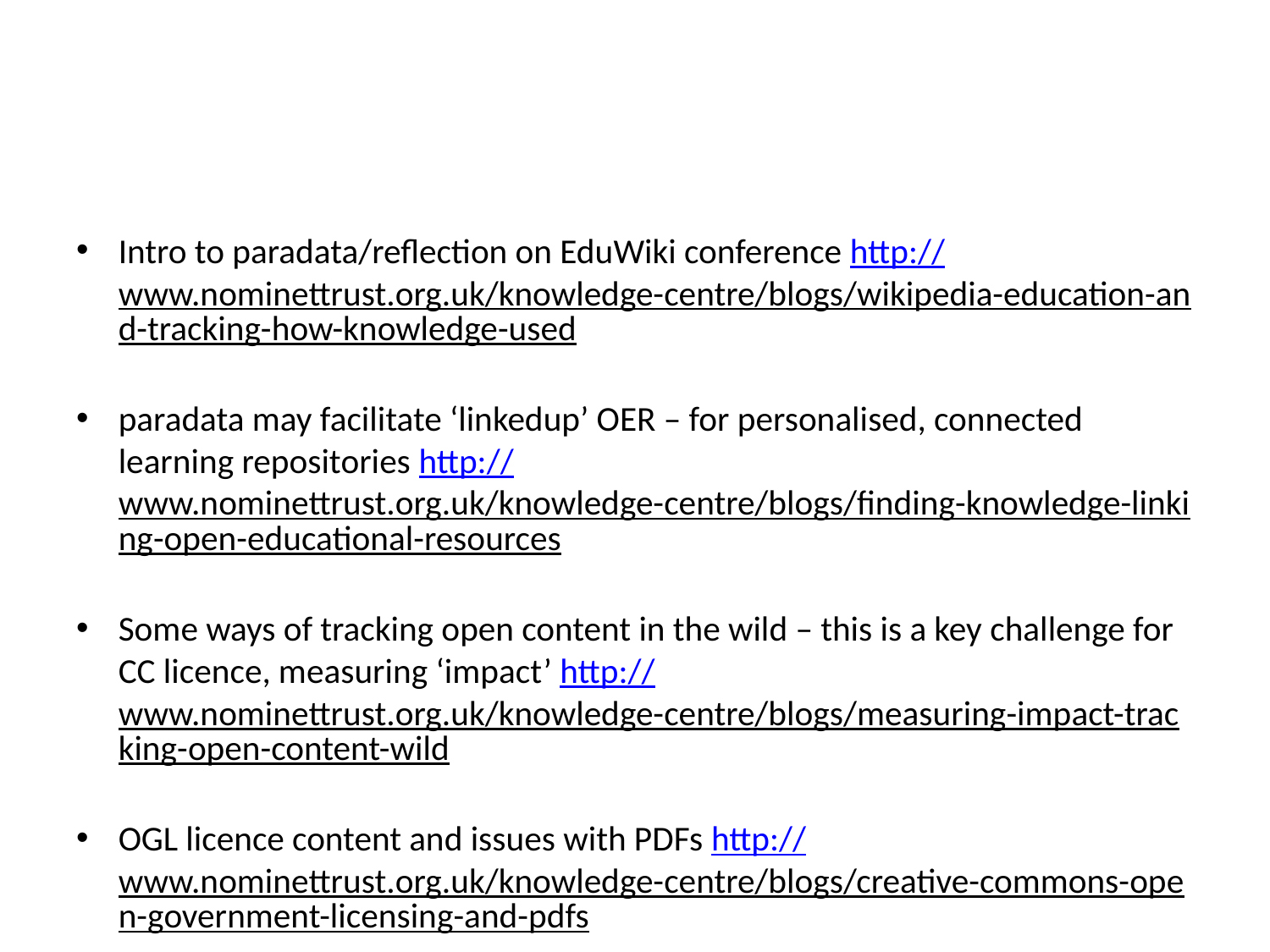

#
Intro to paradata/reflection on EduWiki conference http://www.nominettrust.org.uk/knowledge-centre/blogs/wikipedia-education-and-tracking-how-knowledge-used
paradata may facilitate ‘linkedup’ OER – for personalised, connected learning repositories http://www.nominettrust.org.uk/knowledge-centre/blogs/finding-knowledge-linking-open-educational-resources
Some ways of tracking open content in the wild – this is a key challenge for CC licence, measuring ‘impact’ http://www.nominettrust.org.uk/knowledge-centre/blogs/measuring-impact-tracking-open-content-wild
OGL licence content and issues with PDFs http://www.nominettrust.org.uk/knowledge-centre/blogs/creative-commons-open-government-licensing-and-pdfs